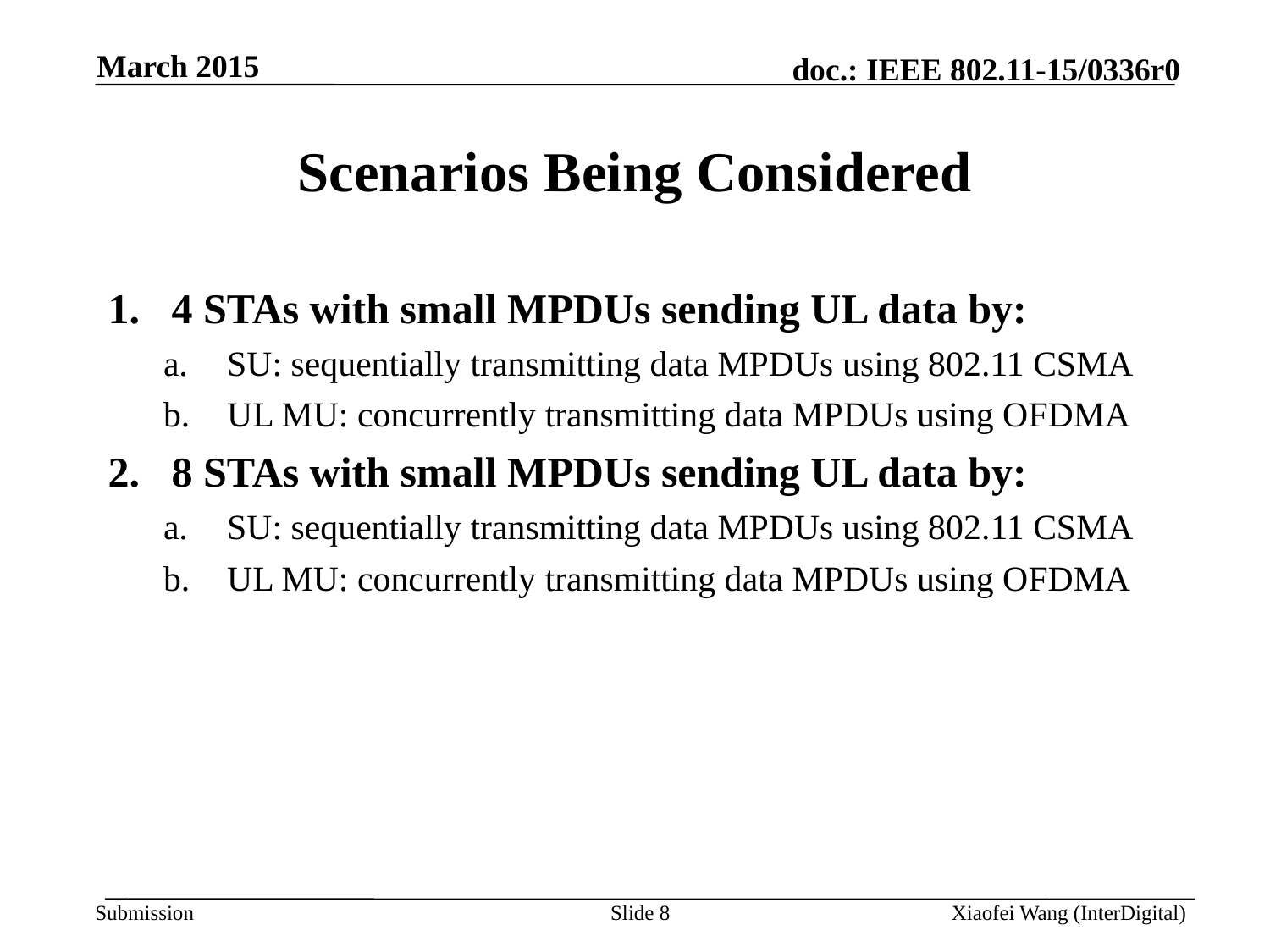

March 2015
# Scenarios Being Considered
4 STAs with small MPDUs sending UL data by:
SU: sequentially transmitting data MPDUs using 802.11 CSMA
UL MU: concurrently transmitting data MPDUs using OFDMA
8 STAs with small MPDUs sending UL data by:
SU: sequentially transmitting data MPDUs using 802.11 CSMA
UL MU: concurrently transmitting data MPDUs using OFDMA
Slide 8
Xiaofei Wang (InterDigital)